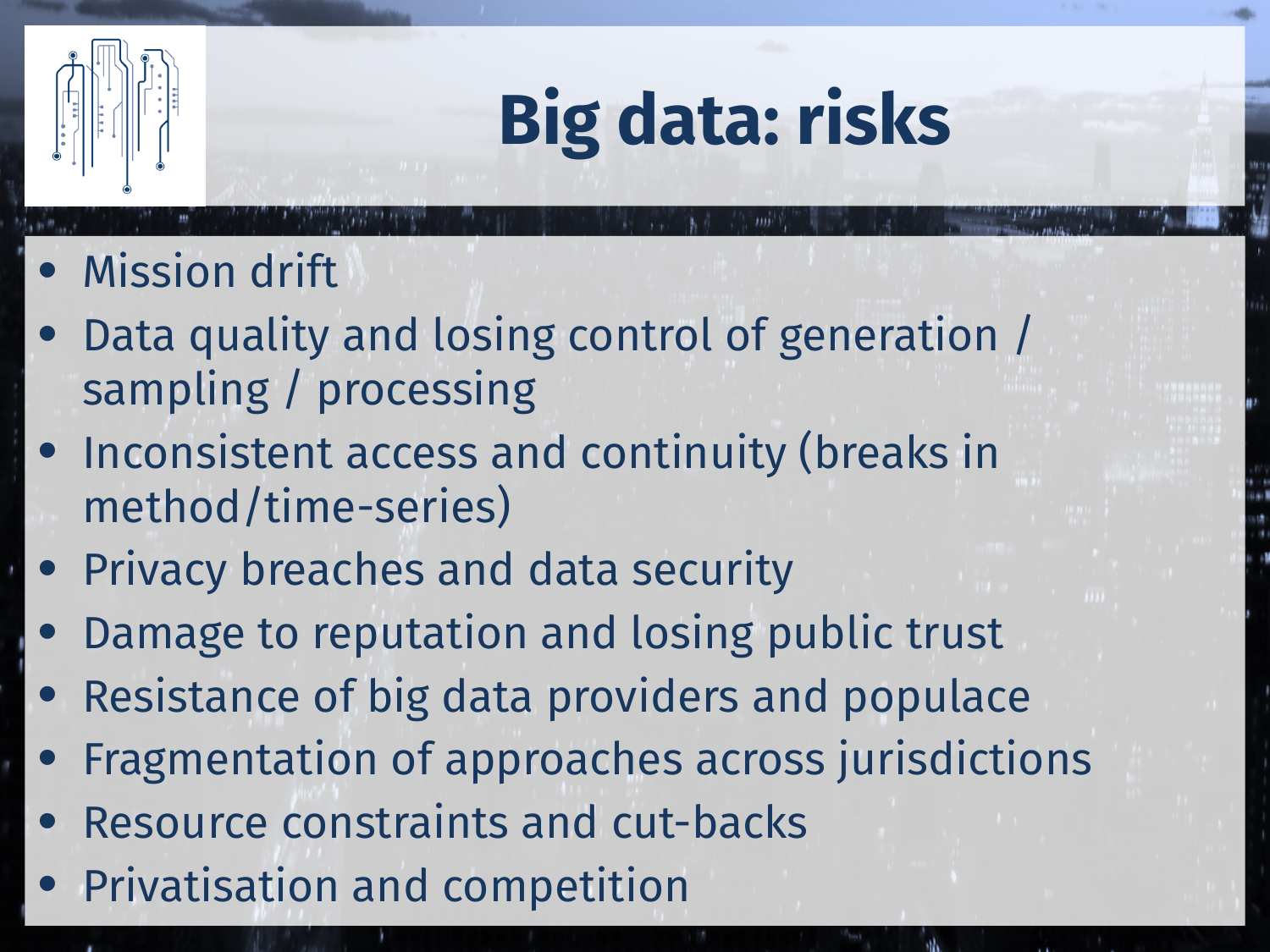

# Big data: risks
Mission drift
Data quality and losing control of generation / sampling / processing
Inconsistent access and continuity (breaks in method/time-series)
Privacy breaches and data security
Damage to reputation and losing public trust
Resistance of big data providers and populace
Fragmentation of approaches across jurisdictions
Resource constraints and cut-backs
Privatisation and competition